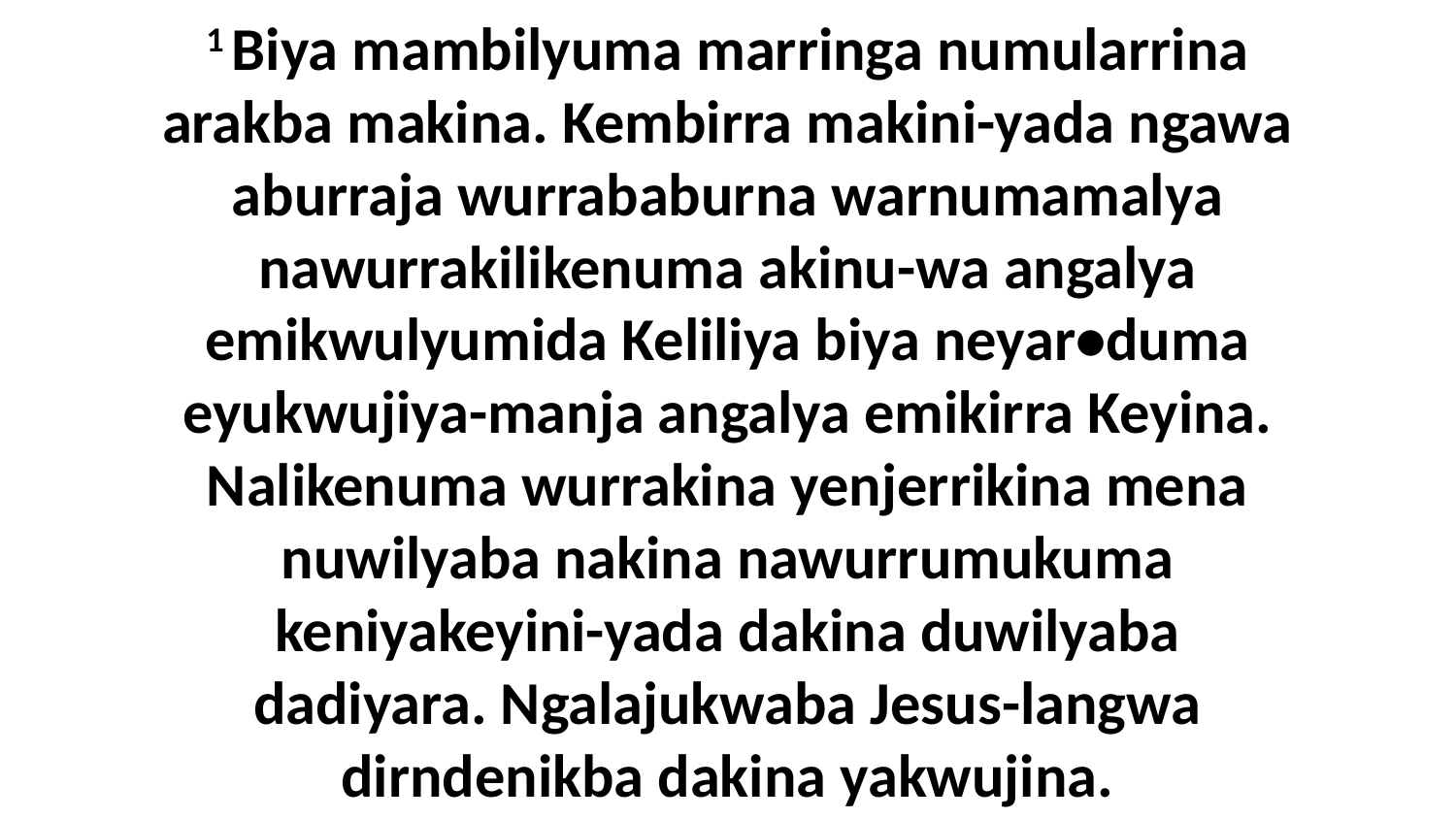

1 Biya mambilyuma marringa numularrina arakba makina. Kembirra makini-yada ngawa aburraja wurrababurna warnumamalya nawurrakilikenuma akinu-wa angalya emikwulyumida Keliliya biya neyar•duma eyukwujiya-manja angalya emikirra Keyina. Nalikenuma wurrakina yenjerrikina mena nuwilyaba nakina nawurrumukuma keniyakeyini-yada dakina duwilyaba dadiyara. Ngalajukwaba Jesus-langwa dirndenikba dakina yakwujina.